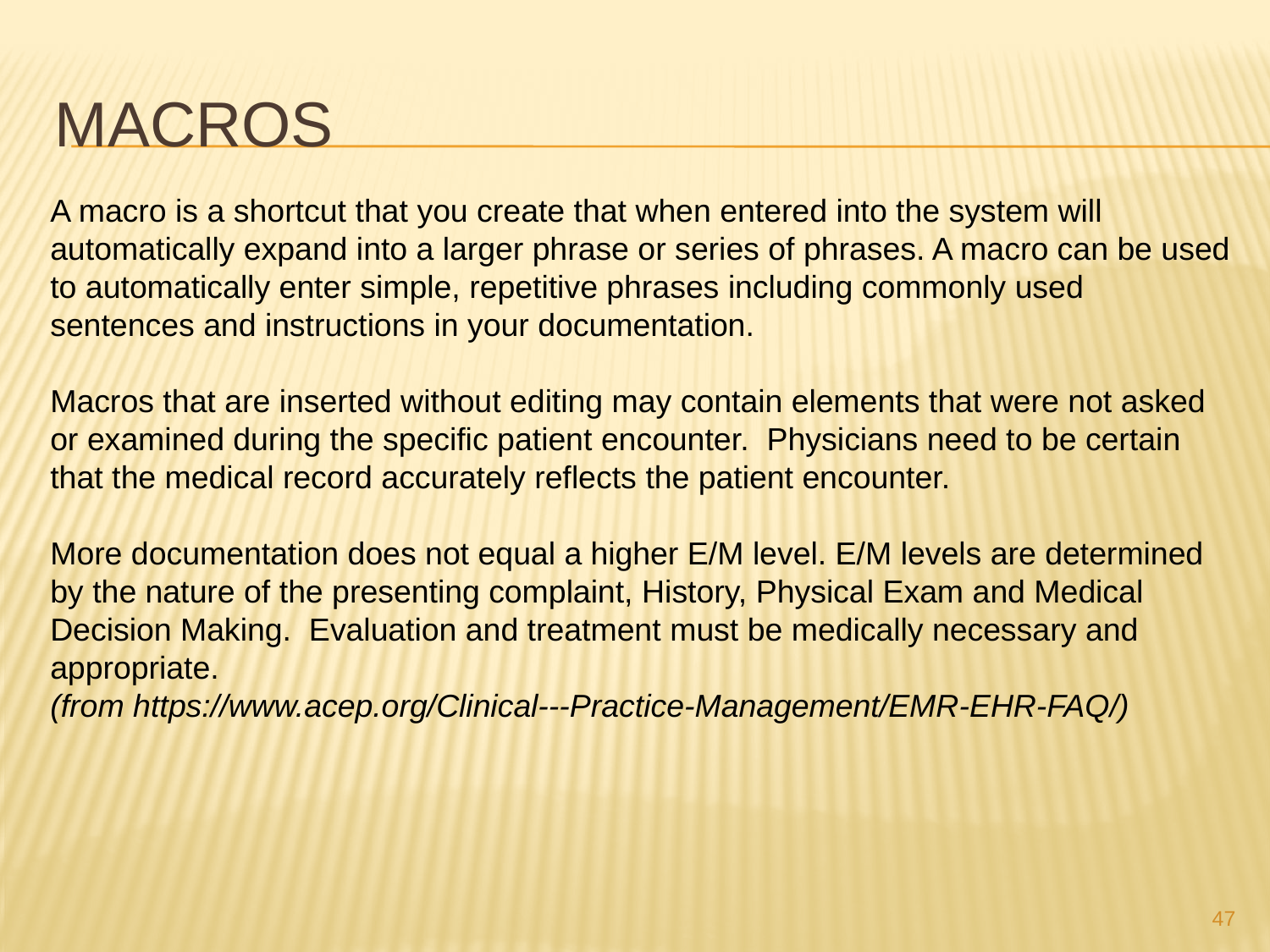

# macros
A macro is a shortcut that you create that when entered into the system will automatically expand into a larger phrase or series of phrases. A macro can be used to automatically enter simple, repetitive phrases including commonly used sentences and instructions in your documentation.

Macros that are inserted without editing may contain elements that were not asked or examined during the specific patient encounter.  Physicians need to be certain that the medical record accurately reflects the patient encounter.

More documentation does not equal a higher E/M level. E/M levels are determined by the nature of the presenting complaint, History, Physical Exam and Medical Decision Making.  Evaluation and treatment must be medically necessary and appropriate.
(from https://www.acep.org/Clinical---Practice-Management/EMR-EHR-FAQ/)

47